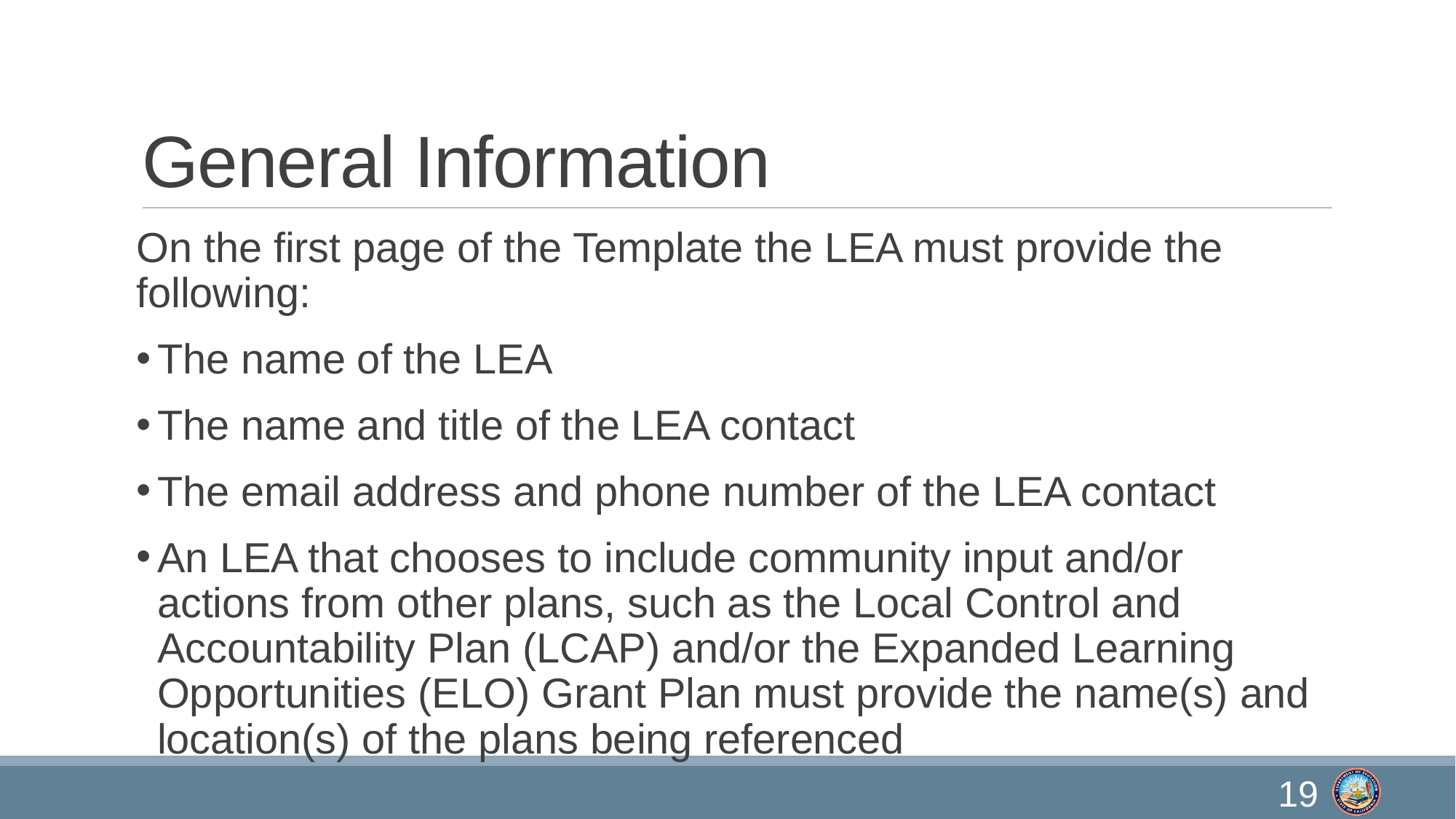

# General Information
On the first page of the Template the LEA must provide the following:
The name of the LEA
The name and title of the LEA contact
The email address and phone number of the LEA contact
An LEA that chooses to include community input and/or actions from other plans, such as the Local Control and Accountability Plan (LCAP) and/or the Expanded Learning Opportunities (ELO) Grant Plan must provide the name(s) and location(s) of the plans being referenced
19